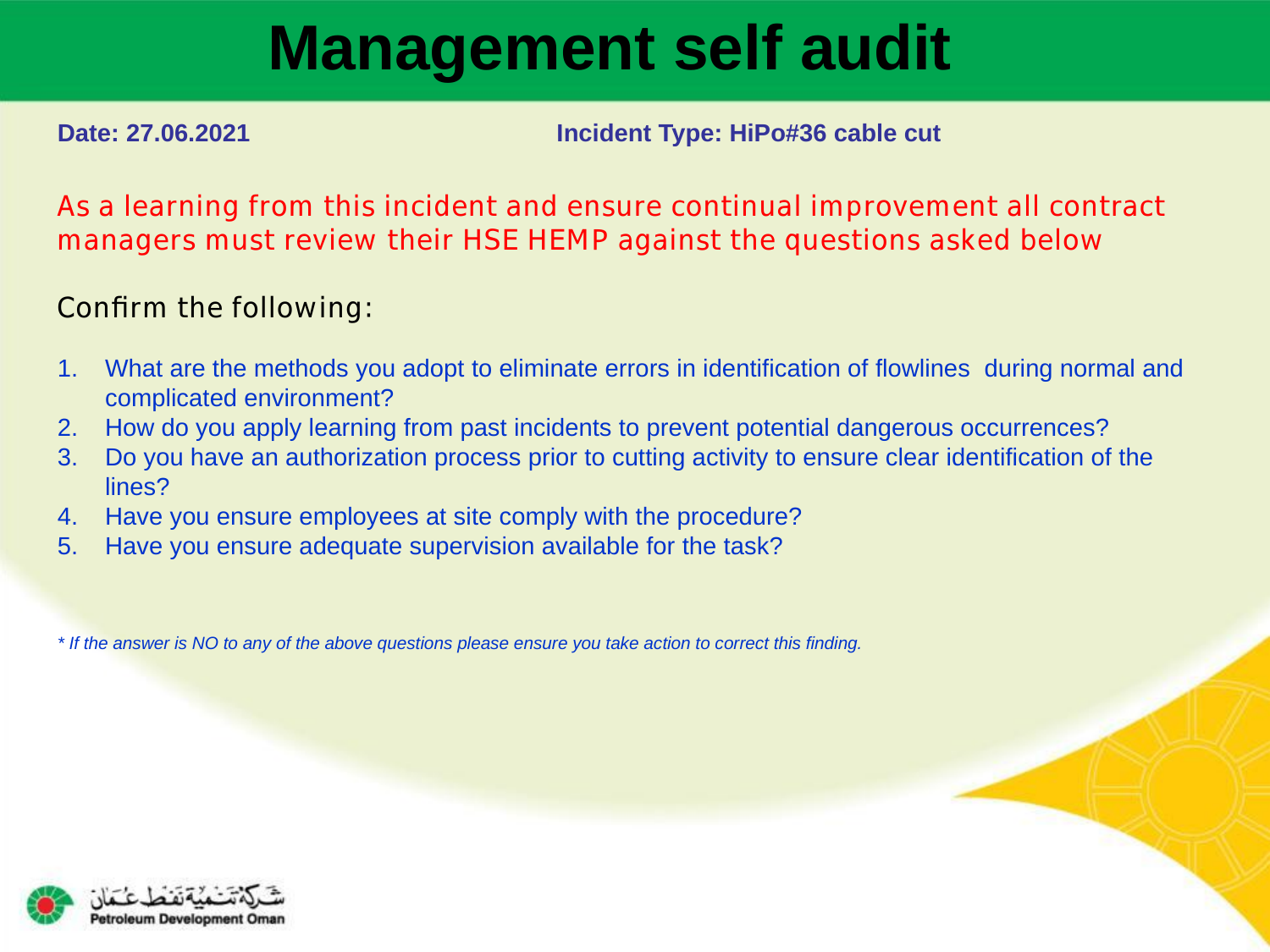

Management self audit

Date: 27.06.2021                                            Incident Type: HiPo#36 cable cut

As a learning from this incident and ensure continual improvement all contract
managers must review their HSE HEMP against the questions asked below

Confirm the following:

What are the methods you adopt to eliminate errors in identification of flowlines  during normal and complicated environment?
How do you apply learning from past incidents to prevent potential dangerous occurrences?
Do you have an authorization process prior to cutting activity to ensure clear identification of the lines?
Have you ensure employees at site comply with the procedure?
Have you ensure adequate supervision available for the task?

* If the answer is NO to any of the above questions please ensure you take action to correct this finding.